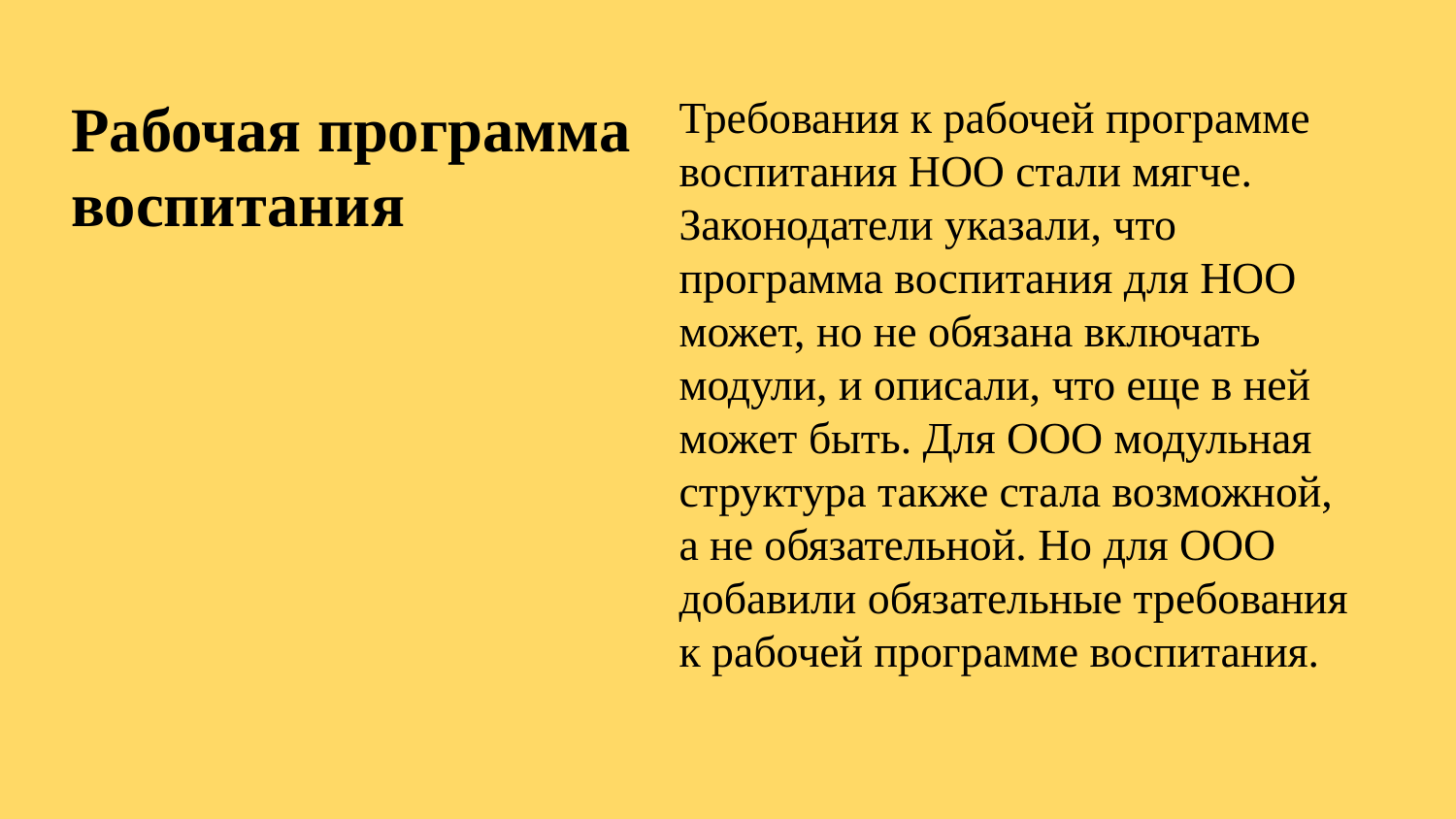

#
Рабочая программа воспитания
Требования к рабочей программе
воспитания НОО стали мягче.
Законодатели указали, что
программа воспитания для НОО
может, но не обязана включать
модули, и описали, что еще в ней
может быть. Для ООО модульная структура также стала возможной,
а не обязательной. Но для ООО
добавили обязательные требования
к рабочей программе воспитания.